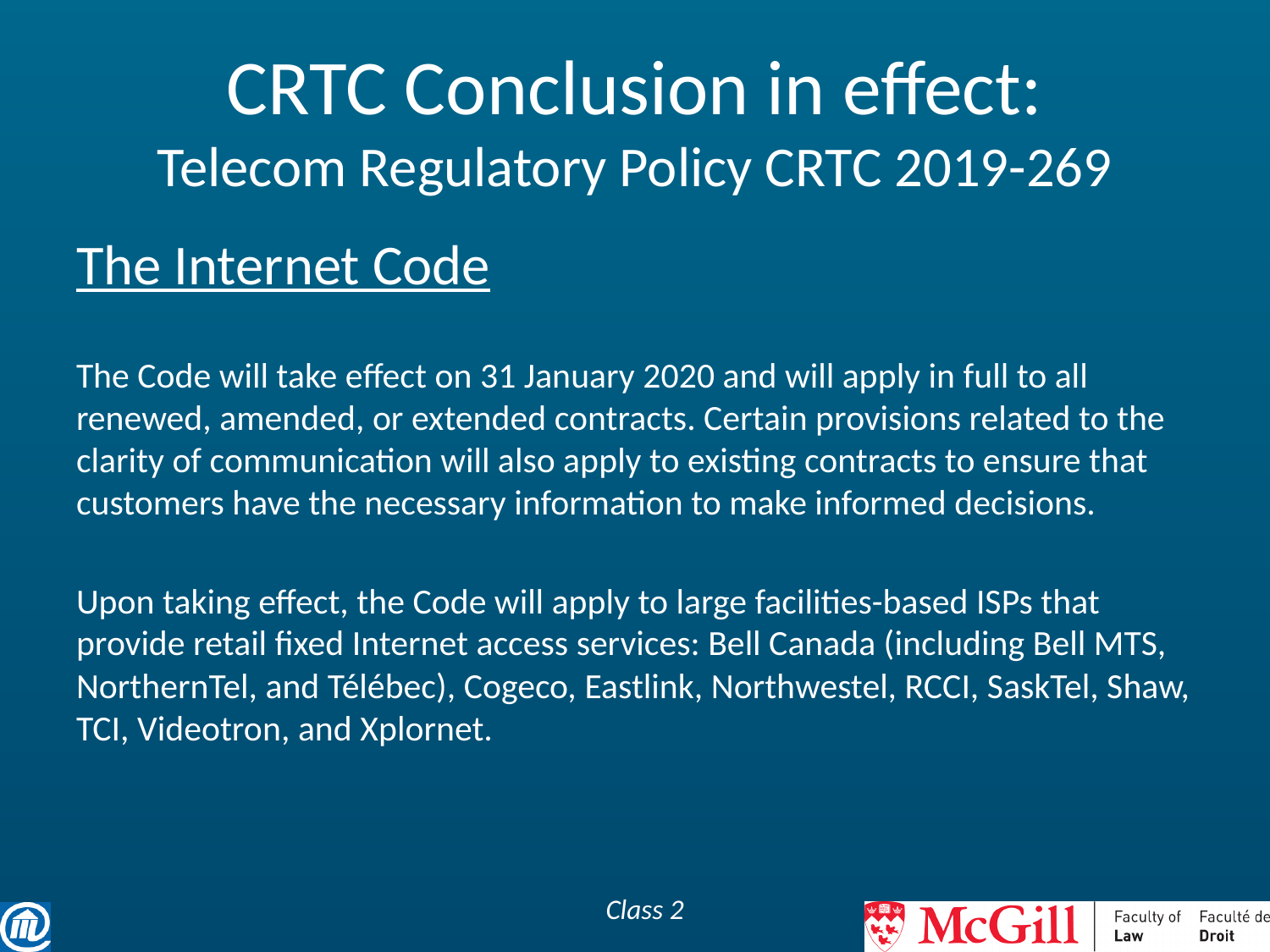

# CRTC Conclusion in effect: Telecom Regulatory Policy CRTC 2019-269
The Internet Code

The Code will take effect on 31 January 2020 and will apply in full to all renewed, amended, or extended contracts. Certain provisions related to the clarity of communication will also apply to existing contracts to ensure that customers have the necessary information to make informed decisions.

Upon taking effect, the Code will apply to large facilities-based ISPs that provide retail fixed Internet access services: Bell Canada (including Bell MTS, NorthernTel, and Télébec), Cogeco, Eastlink, Northwestel, RCCI, SaskTel, Shaw, TCI, Videotron, and Xplornet.
Class 2